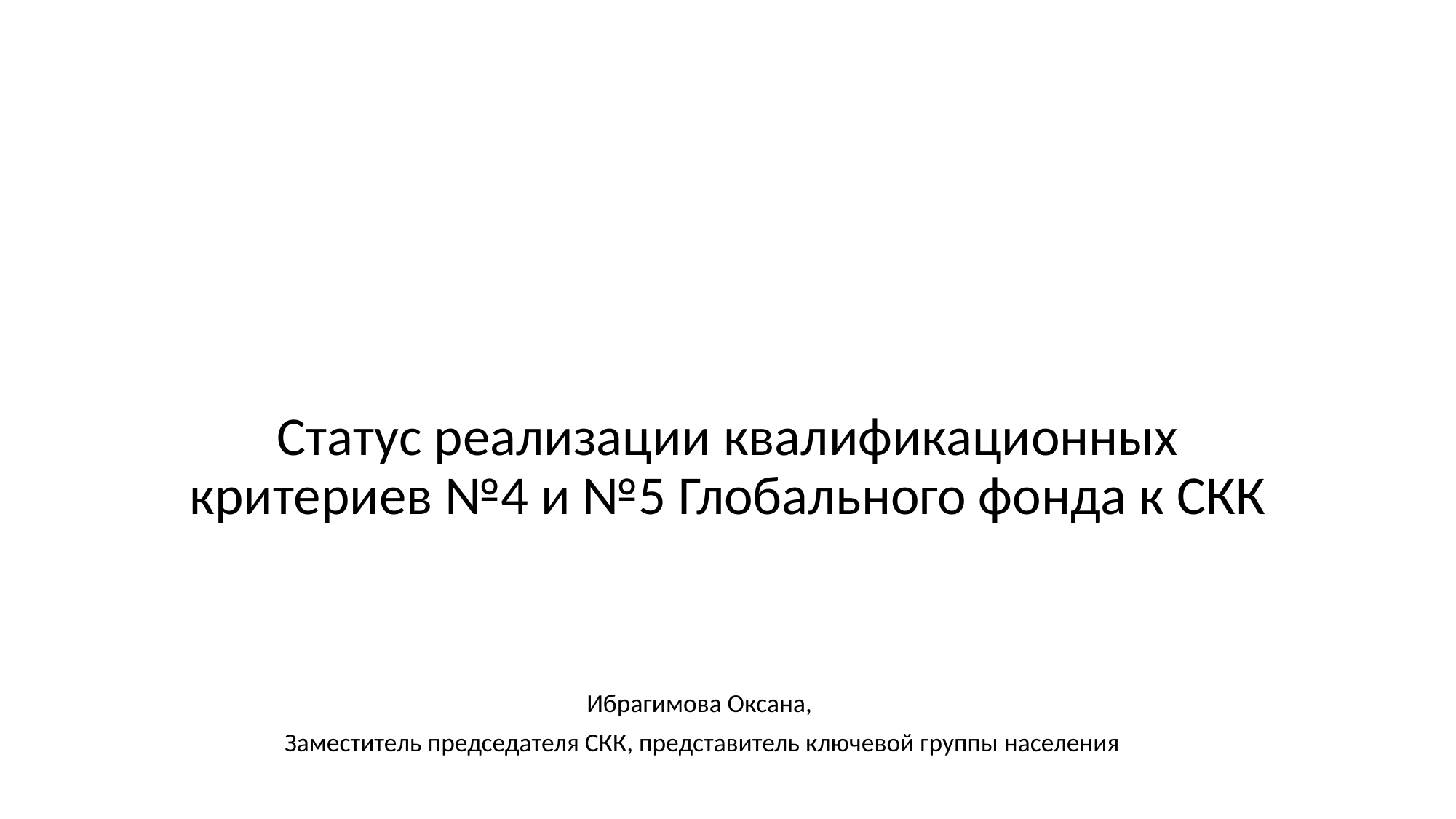

# Статус реализации квалификационных критериев №4 и №5 Глобального фонда к СКК
Ибрагимова Оксана,
Заместитель председателя СКК, представитель ключевой группы населения